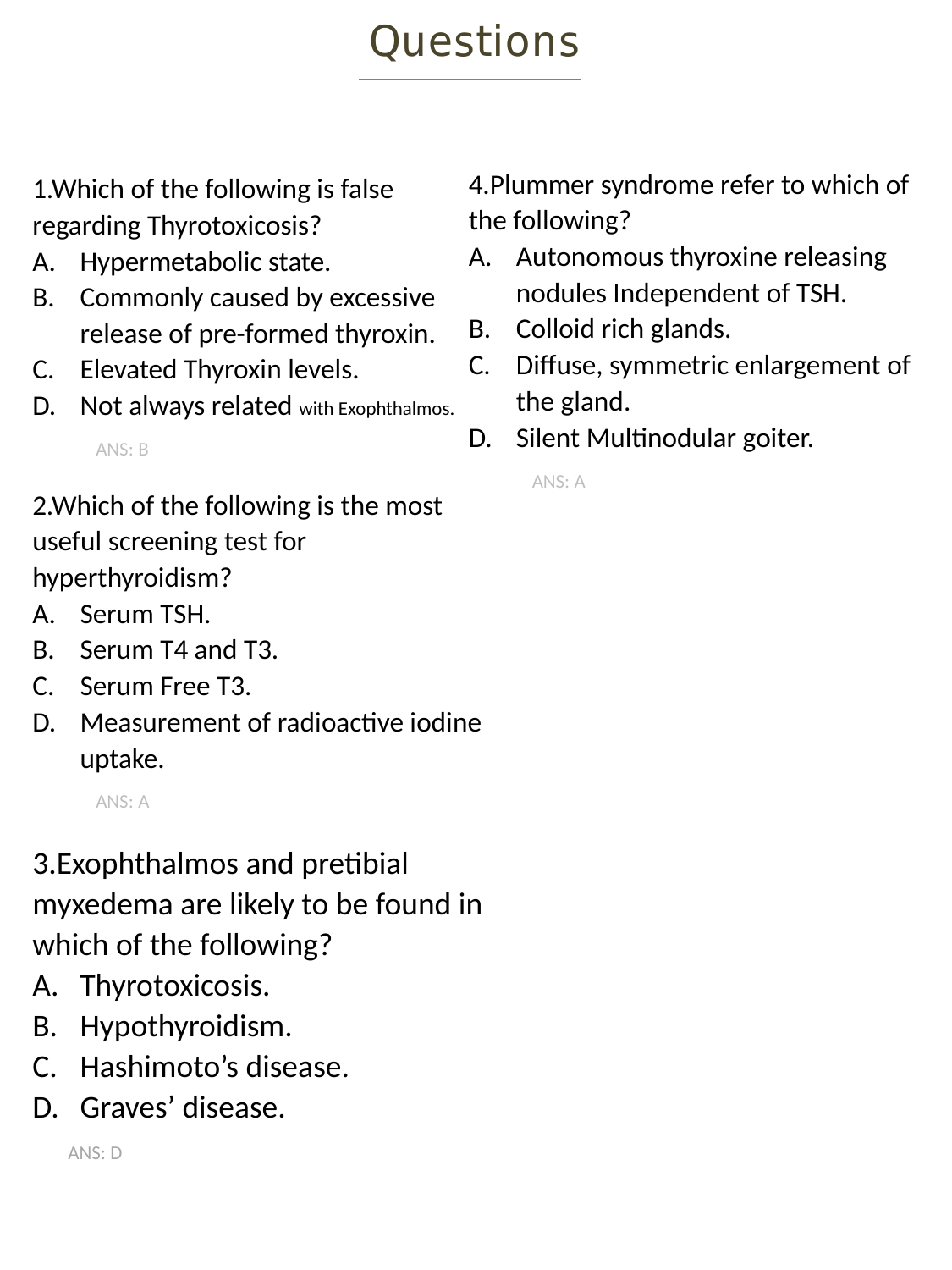

Questions
4.Plummer syndrome refer to which of the following?
Autonomous thyroxine releasing nodules Independent of TSH.
Colloid rich glands.
Diffuse, symmetric enlargement of the gland.
Silent Multinodular goiter.
ANS: A
1.Which of the following is false regarding Thyrotoxicosis?
Hypermetabolic state.
Commonly caused by excessive release of pre-formed thyroxin.
Elevated Thyroxin levels.
Not always related with Exophthalmos.
ANS: B
2.Which of the following is the most useful screening test for hyperthyroidism?
Serum TSH.
Serum T4 and T3.
Serum Free T3.
Measurement of radioactive iodine uptake.
ANS: A
3.Exophthalmos and pretibial myxedema are likely to be found in which of the following?
Thyrotoxicosis.
Hypothyroidism.
Hashimoto’s disease.
Graves’ disease.
        ANS: D